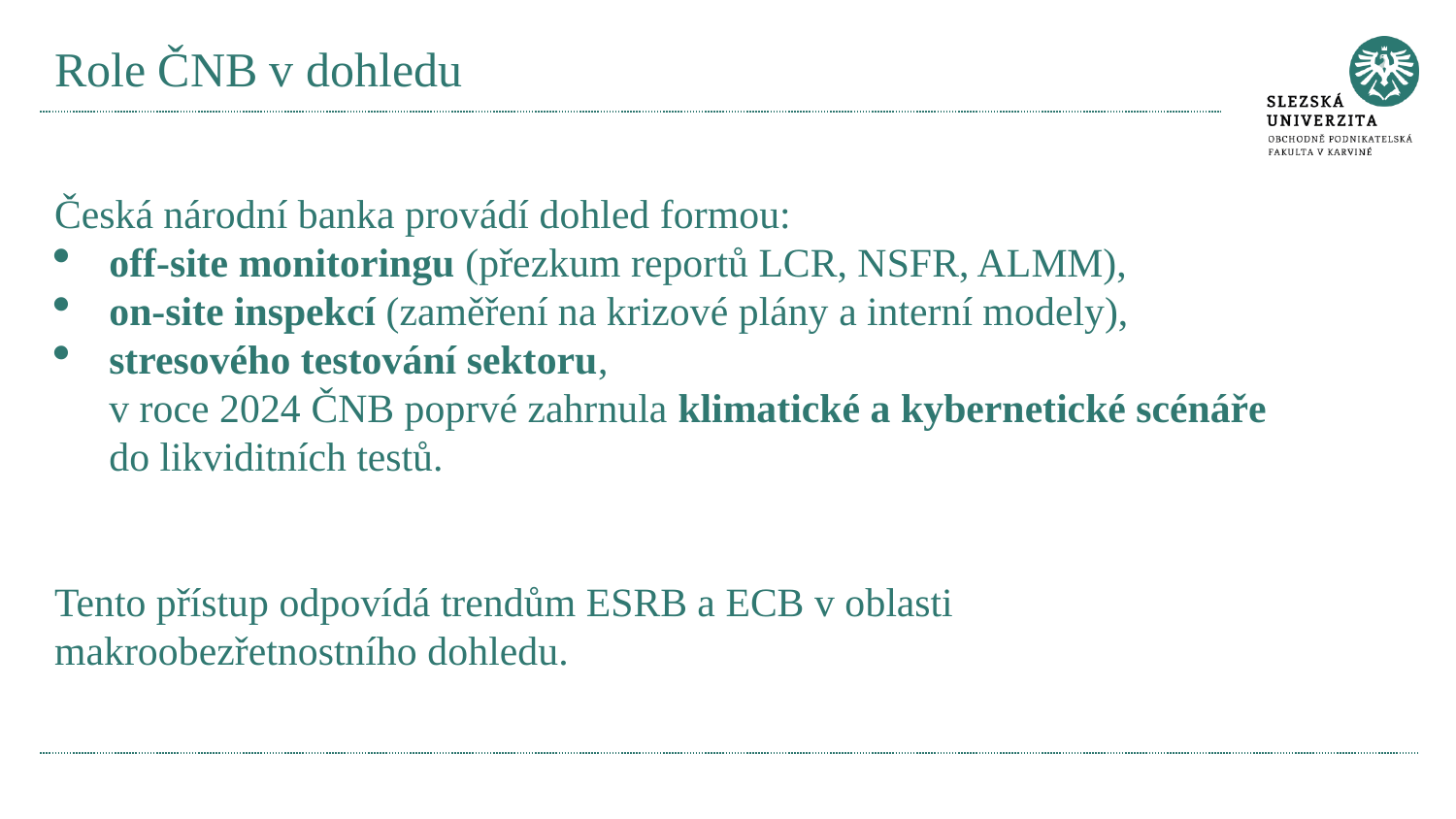

# Role ČNB v dohledu
Česká národní banka provádí dohled formou:
off-site monitoringu (přezkum reportů LCR, NSFR, ALMM),
on-site inspekcí (zaměření na krizové plány a interní modely),
stresového testování sektoru,
v roce 2024 ČNB poprvé zahrnula klimatické a kybernetické scénáře do likviditních testů.

Tento přístup odpovídá trendům ESRB a ECB v oblasti makroobezřetnostního dohledu.